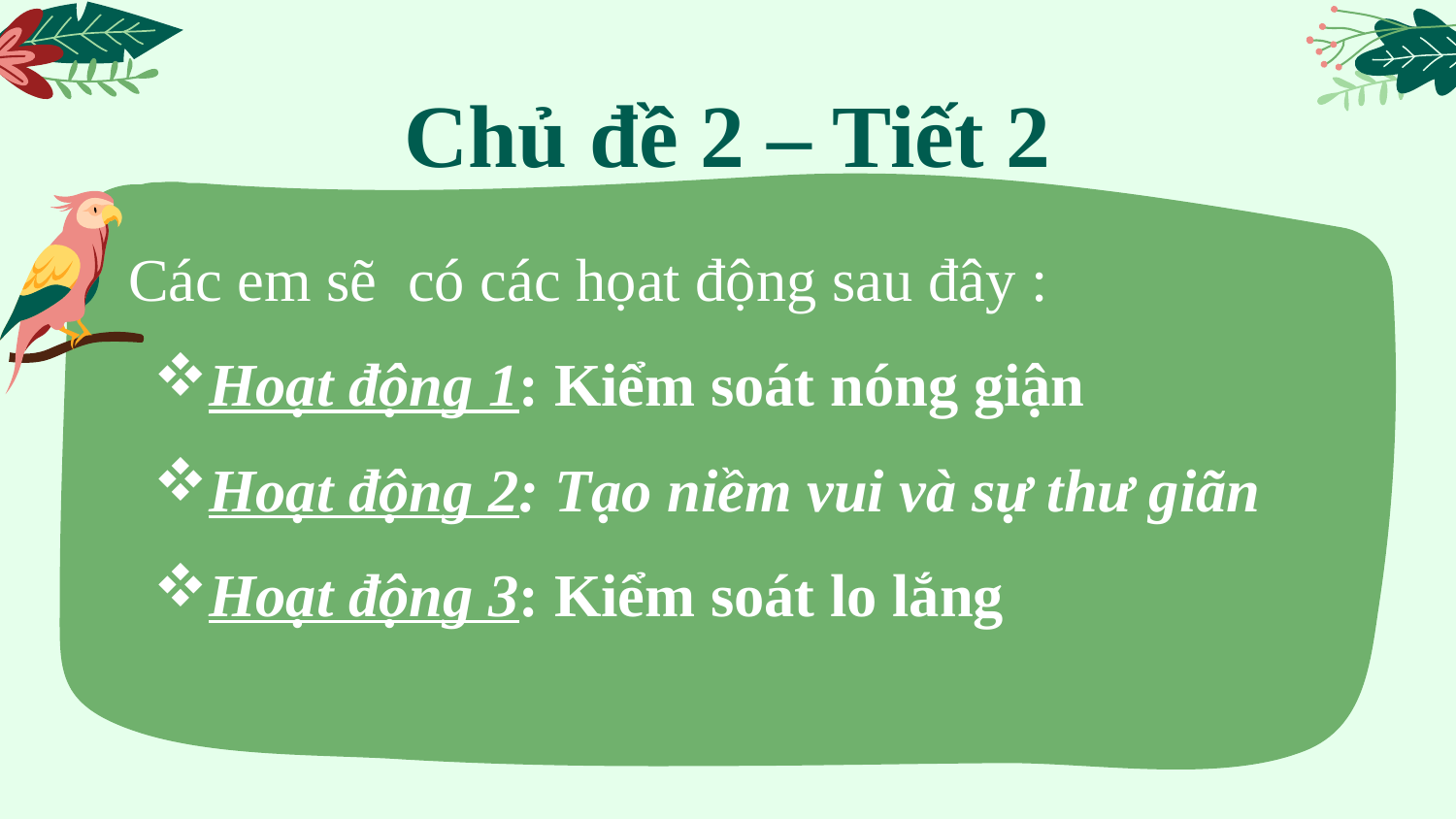

# Chủ đề 2 – Tiết 2

Các em sẽ  có các họat động sau đây :
Hoạt động 1: Kiểm soát nóng giận
Hoạt động 2: Tạo niềm vui và sự thư giãn
Hoạt động 3: Kiểm soát lo lắng